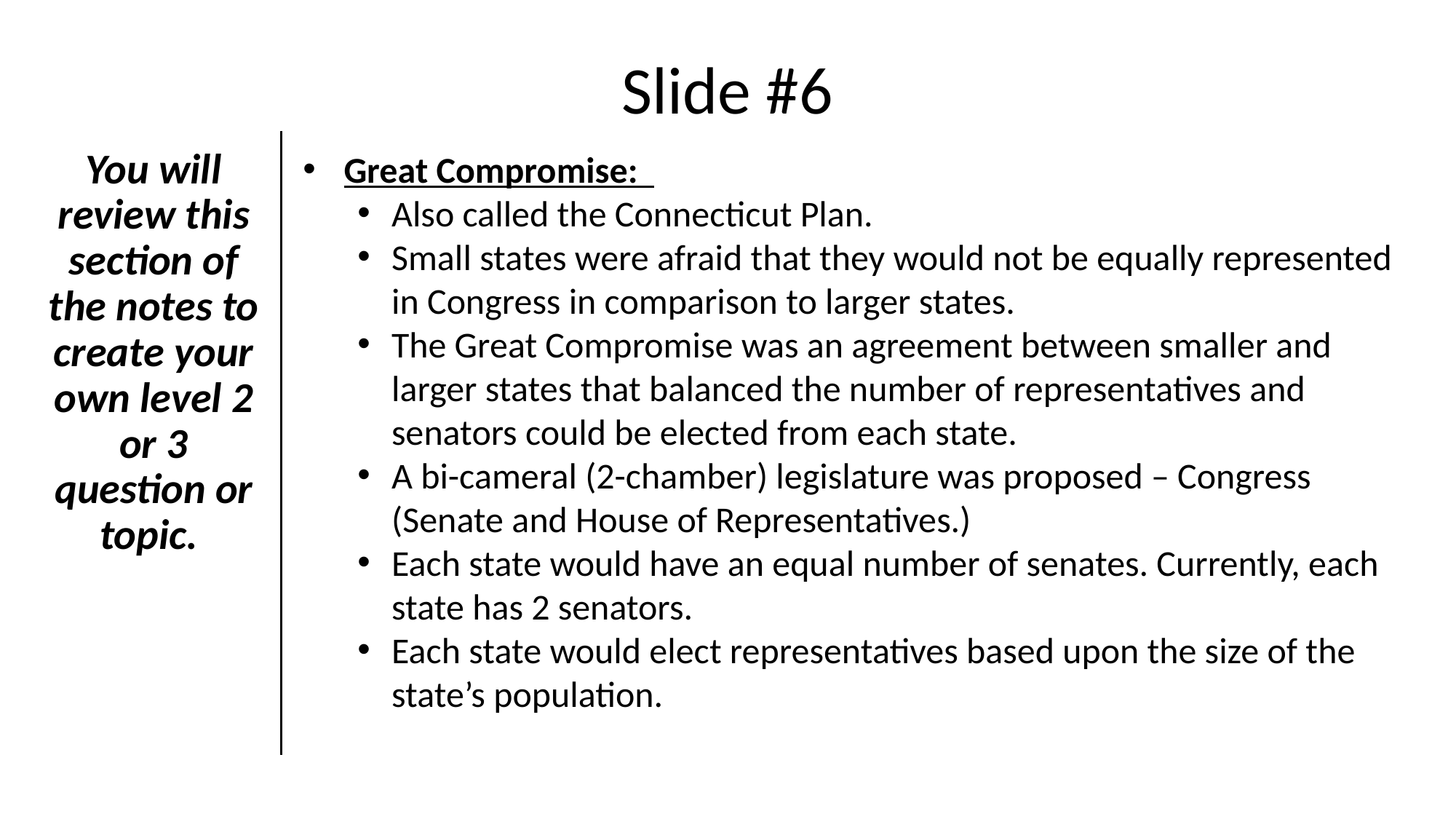

# Slide #6

You will review this section of the notes to create your own level 2 or 3 question or topic.

Great Compromise:
Also called the Connecticut Plan.
Small states were afraid that they would not be equally represented in Congress in comparison to larger states.
The Great Compromise was an agreement between smaller and larger states that balanced the number of representatives and senators could be elected from each state.
A bi-cameral (2-chamber) legislature was proposed – Congress (Senate and House of Representatives.)
Each state would have an equal number of senates. Currently, each state has 2 senators.
Each state would elect representatives based upon the size of the state’s population.